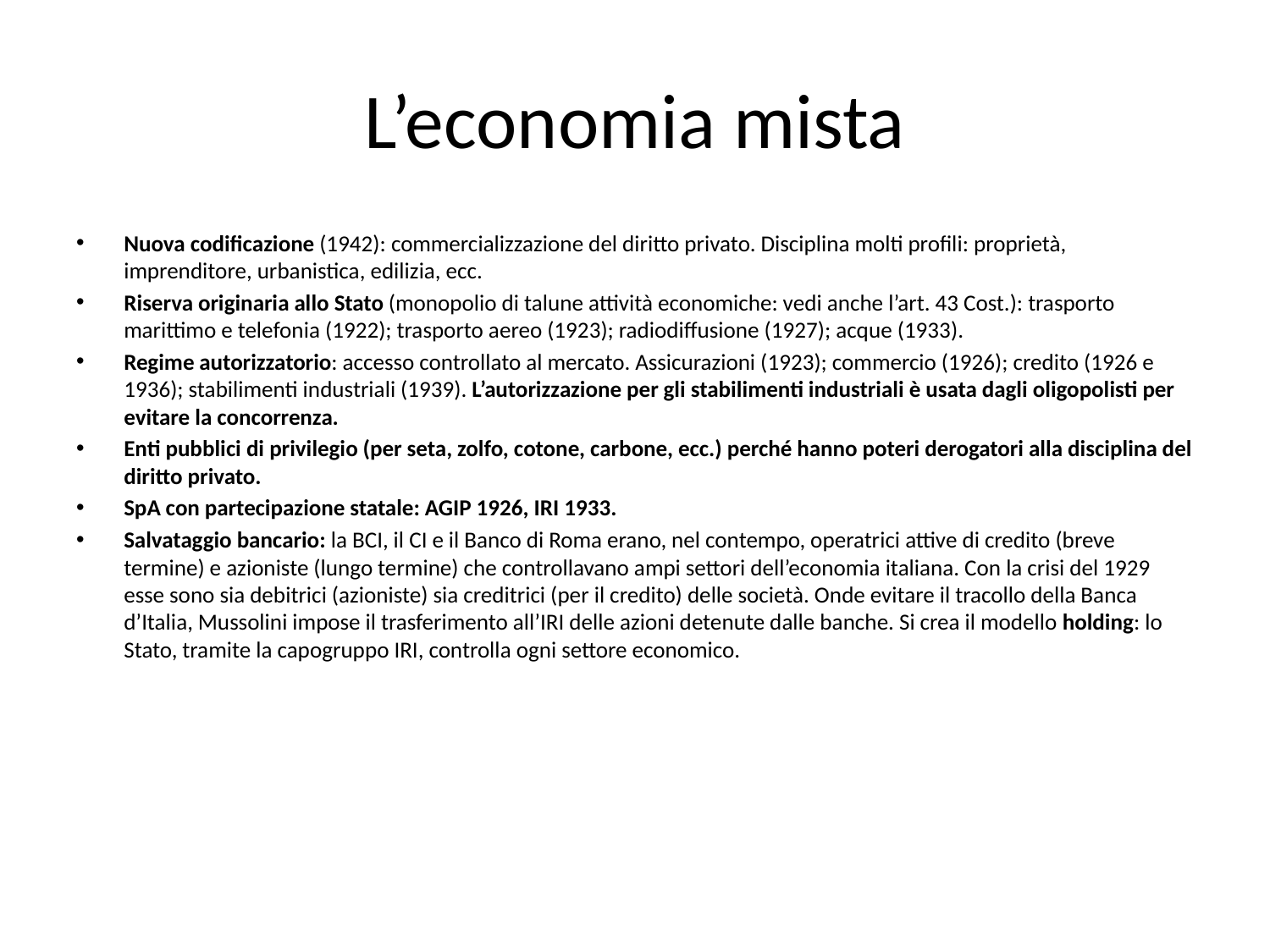

# L’economia mista
Nuova codificazione (1942): commercializzazione del diritto privato. Disciplina molti profili: proprietà, imprenditore, urbanistica, edilizia, ecc.
Riserva originaria allo Stato (monopolio di talune attività economiche: vedi anche l’art. 43 Cost.): trasporto marittimo e telefonia (1922); trasporto aereo (1923); radiodiffusione (1927); acque (1933).
Regime autorizzatorio: accesso controllato al mercato. Assicurazioni (1923); commercio (1926); credito (1926 e 1936); stabilimenti industriali (1939). L’autorizzazione per gli stabilimenti industriali è usata dagli oligopolisti per evitare la concorrenza.
Enti pubblici di privilegio (per seta, zolfo, cotone, carbone, ecc.) perché hanno poteri derogatori alla disciplina del diritto privato.
SpA con partecipazione statale: AGIP 1926, IRI 1933.
Salvataggio bancario: la BCI, il CI e il Banco di Roma erano, nel contempo, operatrici attive di credito (breve termine) e azioniste (lungo termine) che controllavano ampi settori dell’economia italiana. Con la crisi del 1929 esse sono sia debitrici (azioniste) sia creditrici (per il credito) delle società. Onde evitare il tracollo della Banca d’Italia, Mussolini impose il trasferimento all’IRI delle azioni detenute dalle banche. Si crea il modello holding: lo Stato, tramite la capogruppo IRI, controlla ogni settore economico.